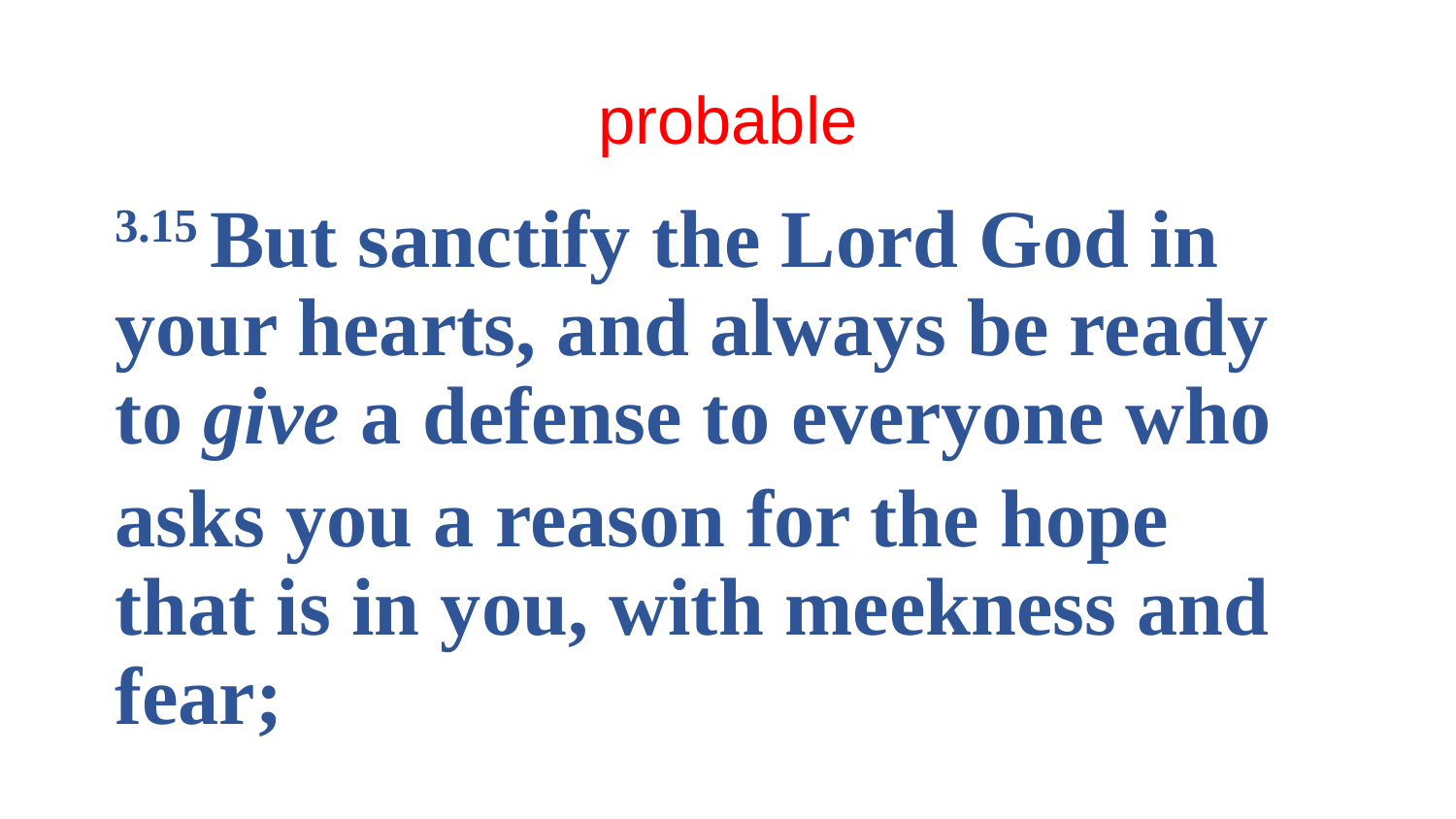

# probable
3.15 But sanctify the Lord God in your hearts, and always be ready to give a defense to everyone who
asks you a reason for the hope  that is in you, with meekness and fear;